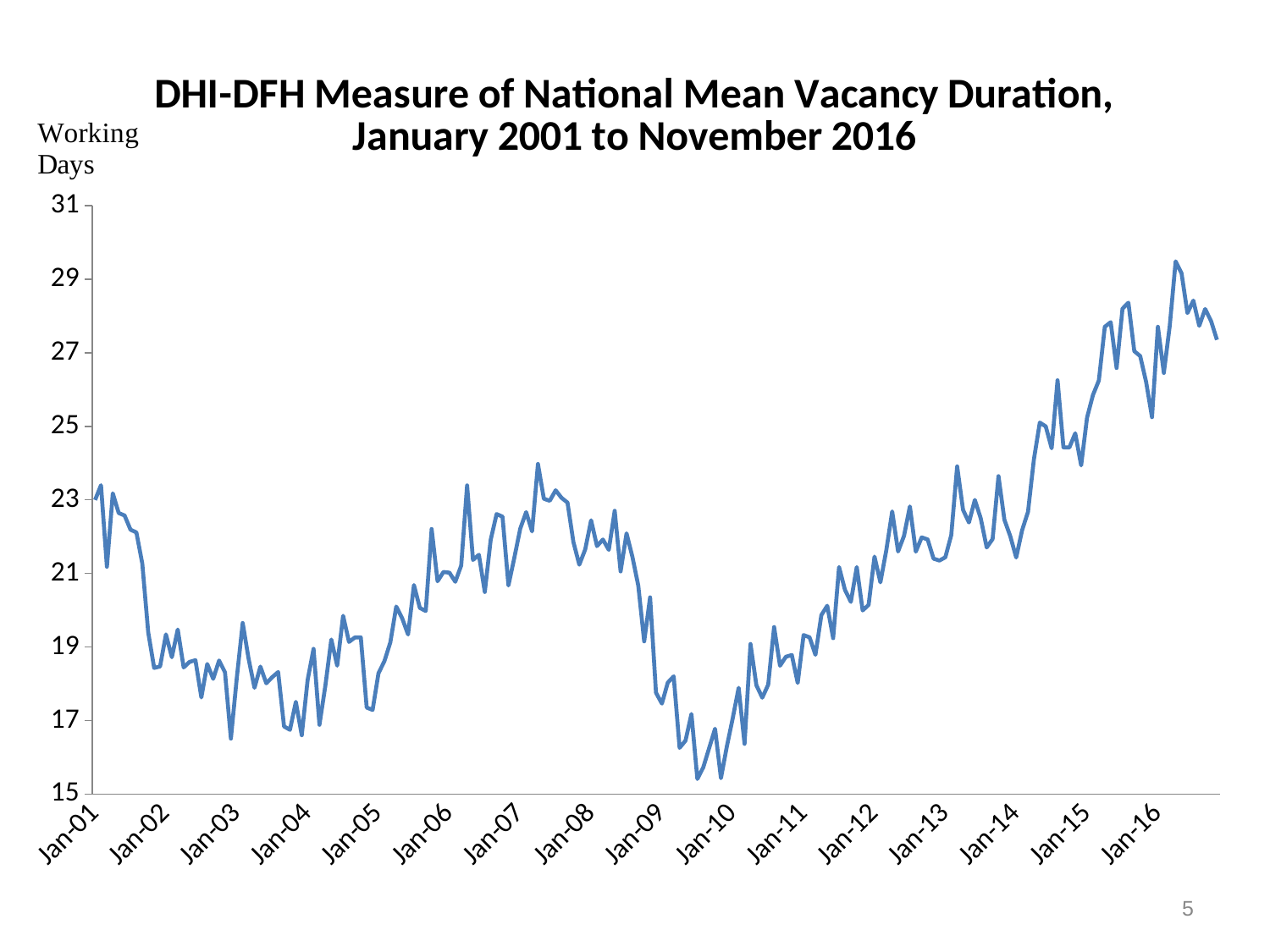

### Chart: DHI-DFH Measure of National Mean Vacancy Duration,
January 2001 to November 2016

| Category |  |
|---|---|
| 36892.0 | 22.99776616197675 |
| 36923.0 | 23.39728422516255 |
| 36951.0 | 21.17974327728796 |
| 36982.0 | 23.1766181437864 |
| 37012.0 | 22.64240638608717 |
| 37043.0 | 22.57349220114526 |
| 37073.0 | 22.18801708268677 |
| 37104.0 | 22.11331522063375 |
| 37135.0 | 21.26526066908141 |
| 37165.0 | 19.40083575092953 |
| 37196.0 | 18.42857627098703 |
| 37226.0 | 18.46672739976403 |
| 37257.0 | 19.33976791648393 |
| 37288.0 | 18.72014665677658 |
| 37316.0 | 19.47224939512679 |
| 37347.0 | 18.44064246171173 |
| 37377.0 | 18.59216784953554 |
| 37408.0 | 18.63786676829613 |
| 37438.0 | 17.62477015983982 |
| 37469.0 | 18.53514395366089 |
| 37500.0 | 18.13101341332122 |
| 37530.0 | 18.62947559746469 |
| 37561.0 | 18.30831368444227 |
| 37591.0 | 16.5047676425089 |
| 37622.0 | 18.1587642098779 |
| 37653.0 | 19.6499291219858 |
| 37681.0 | 18.67793900066481 |
| 37712.0 | 17.88811740263859 |
| 37742.0 | 18.46420690297709 |
| 37773.0 | 18.00984353894238 |
| 37803.0 | 18.17678310870158 |
| 37834.0 | 18.31561460643881 |
| 37865.0 | 16.83738131354526 |
| 37895.0 | 16.74506483778072 |
| 37926.0 | 17.50599214864403 |
| 37956.0 | 16.59743460074049 |
| 37987.0 | 18.10431899223211 |
| 38018.0 | 18.94714707132922 |
| 38047.0 | 16.88135884918015 |
| 38078.0 | 17.94221285101461 |
| 38108.0 | 19.20079732381373 |
| 38139.0 | 18.49029529946115 |
| 38169.0 | 19.84694035741913 |
| 38200.0 | 19.1349325531771 |
| 38231.0 | 19.25627608832787 |
| 38261.0 | 19.25838047400257 |
| 38292.0 | 17.34960168985283 |
| 38322.0 | 17.28525959630984 |
| 38353.0 | 18.28532579905767 |
| 38384.0 | 18.61149370423875 |
| 38412.0 | 19.12454417622259 |
| 38443.0 | 20.09805205992948 |
| 38473.0 | 19.78170434998284 |
| 38504.0 | 19.33844234202338 |
| 38534.0 | 20.68216739717111 |
| 38565.0 | 20.06000225261532 |
| 38596.0 | 19.97656748326406 |
| 38626.0 | 22.20614903766963 |
| 38657.0 | 20.78639169199223 |
| 38687.0 | 21.03658270625632 |
| 38718.0 | 21.01997332318487 |
| 38749.0 | 20.77263533893712 |
| 38777.0 | 21.21356907064553 |
| 38808.0 | 23.39339757256429 |
| 38838.0 | 21.3644317996931 |
| 38869.0 | 21.50597333476983 |
| 38899.0 | 20.49472634391536 |
| 38930.0 | 21.91435774180158 |
| 38961.0 | 22.61209140856187 |
| 38991.0 | 22.54393547098425 |
| 39022.0 | 20.67209053912174 |
| 39052.0 | 21.42671828942148 |
| 39083.0 | 22.21693114166645 |
| 39114.0 | 22.66508461645779 |
| 39142.0 | 22.14091506522422 |
| 39173.0 | 23.97566714599091 |
| 39203.0 | 23.03008501170892 |
| 39234.0 | 22.97447830384145 |
| 39264.0 | 23.25998777255986 |
| 39295.0 | 23.05383444204873 |
| 39326.0 | 22.92526546632944 |
| 39356.0 | 21.85398887010782 |
| 39387.0 | 21.23501893291722 |
| 39417.0 | 21.6499613738918 |
| 39448.0 | 22.44401257187161 |
| 39479.0 | 21.74094648558647 |
| 39508.0 | 21.92053717885839 |
| 39539.0 | 21.6395816532681 |
| 39569.0 | 22.70259641831699 |
| 39600.0 | 21.05394285734381 |
| 39630.0 | 22.08810774234019 |
| 39661.0 | 21.44685460329428 |
| 39692.0 | 20.66194519922317 |
| 39722.0 | 19.15058597465515 |
| 39753.0 | 20.3477515733342 |
| 39783.0 | 17.75261400264132 |
| 39814.0 | 17.45765042287147 |
| 39845.0 | 18.02972214342767 |
| 39873.0 | 18.19955399207143 |
| 39904.0 | 16.2543296862971 |
| 39934.0 | 16.45024459769385 |
| 39965.0 | 17.17490497363985 |
| 39995.0 | 15.40900937534789 |
| 40026.0 | 15.72178637734116 |
| 40057.0 | 16.24763478297578 |
| 40087.0 | 16.77513154538052 |
| 40118.0 | 15.42939358273877 |
| 40148.0 | 16.29233174982556 |
| 40179.0 | 17.06149745188514 |
| 40210.0 | 17.88638082782548 |
| 40238.0 | 16.36282713961903 |
| 40269.0 | 19.07895975777172 |
| 40299.0 | 17.9560977569923 |
| 40330.0 | 17.61886497172672 |
| 40360.0 | 17.9715983853883 |
| 40391.0 | 19.53894971455558 |
| 40422.0 | 18.4868680269106 |
| 40452.0 | 18.73131735570526 |
| 40483.0 | 18.77905175416382 |
| 40513.0 | 18.02005773920527 |
| 40544.0 | 19.32142271078732 |
| 40575.0 | 19.26114707852746 |
| 40603.0 | 18.78426099424147 |
| 40634.0 | 19.86473339474359 |
| 40664.0 | 20.1197653182823 |
| 40695.0 | 19.2371765287154 |
| 40725.0 | 21.17271472679711 |
| 40756.0 | 20.5533807255847 |
| 40787.0 | 20.22473556815063 |
| 40817.0 | 21.17169556139384 |
| 40848.0 | 19.98995657707918 |
| 40878.0 | 20.14287167726164 |
| 40909.0 | 21.4545572806722 |
| 40940.0 | 20.75647165365037 |
| 40969.0 | 21.62865726734853 |
| 41000.0 | 22.68428575125331 |
| 41030.0 | 21.59651917492876 |
| 41061.0 | 22.01869178745862 |
| 41091.0 | 22.82024166541478 |
| 41122.0 | 21.59103166181555 |
| 41153.0 | 21.97872643960975 |
| 41183.0 | 21.92263995470945 |
| 41214.0 | 21.39983216604964 |
| 41244.0 | 21.34846930590201 |
| 41275.0 | 21.43821571147212 |
| 41306.0 | 22.03891516622503 |
| 41334.0 | 23.91005040740238 |
| 41365.0 | 22.72730182806877 |
| 41395.0 | 22.38389771276516 |
| 41426.0 | 22.99710215730894 |
| 41456.0 | 22.49514782619123 |
| 41487.0 | 21.70444930599966 |
| 41518.0 | 21.93343162411808 |
| 41548.0 | 23.64450551104408 |
| 41579.0 | 22.45825805649464 |
| 41609.0 | 22.00918975980547 |
| 41640.0 | 21.4316407132248 |
| 41671.0 | 22.1716755399979 |
| 41699.0 | 22.67376389335548 |
| 41730.0 | 24.1014751459489 |
| 41760.0 | 25.10274368523135 |
| 41791.0 | 24.99768753982759 |
| 41821.0 | 24.40225403416788 |
| 41852.0 | 26.2525677033337 |
| 41883.0 | 24.42890287983967 |
| 41913.0 | 24.42446400199014 |
| 41944.0 | 24.81234077528122 |
| 41974.0 | 23.93839333479763 |
| 42005.0 | 25.23894083055608 |
| 42036.0 | 25.85154072595471 |
| 42064.0 | 26.24758245507406 |
| 42095.0 | 27.70760474324562 |
| 42125.0 | 27.83345588639702 |
| 42156.0 | 26.58691350286385 |
| 42186.0 | 28.20102970819061 |
| 42217.0 | 28.36380412818468 |
| 42248.0 | 27.04499447536247 |
| 42278.0 | 26.91222427060039 |
| 42309.0 | 26.2106404598305 |
| 42339.0 | 25.24954002733793 |
| 42370.0 | 27.70913168579327 |
| 42401.0 | 26.45419820100163 |
| 42430.0 | 27.73359987612981 |
| 42461.0 | 29.48809385901393 |
| 42491.0 | 29.16256738639721 |
| 42522.0 | 28.08174686230266 |
| 42552.0 | 28.4225597634122 |
| 42583.0 | 27.73398960368021 |
| 42614.0 | 28.1904445304793 |
| 42644.0 | 27.86577482406286 |
| 42675.0 | 27.35420857928628 |
5